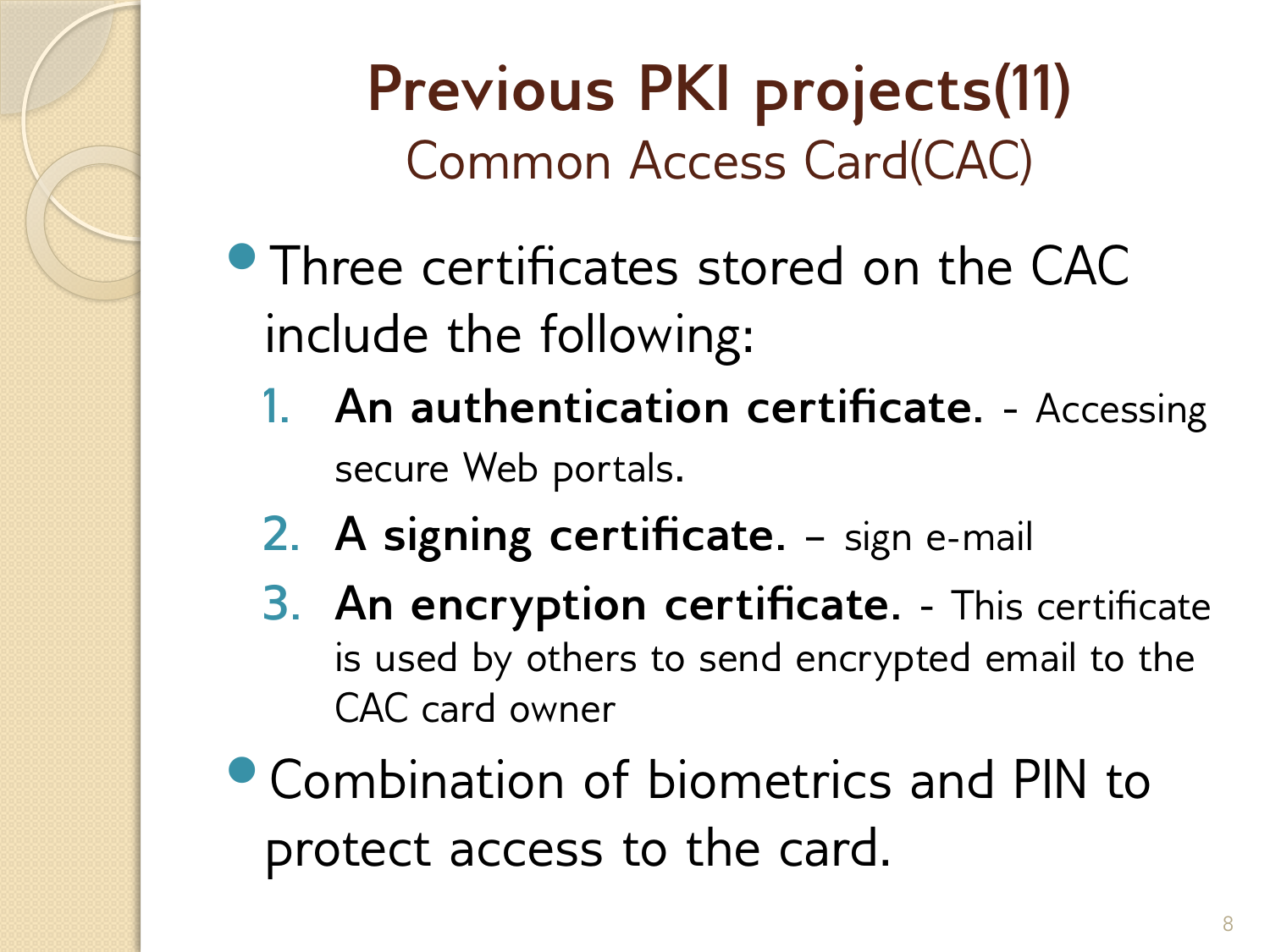

# Previous PKI projects(11) Common Access Card(CAC)
Three certificates stored on the CAC include the following:
An authentication certificate. - Accessing secure Web portals.
A signing certificate. – sign e-mail
An encryption certificate. - This certificate is used by others to send encrypted email to the CAC card owner
Combination of biometrics and PIN to protect access to the card.
8